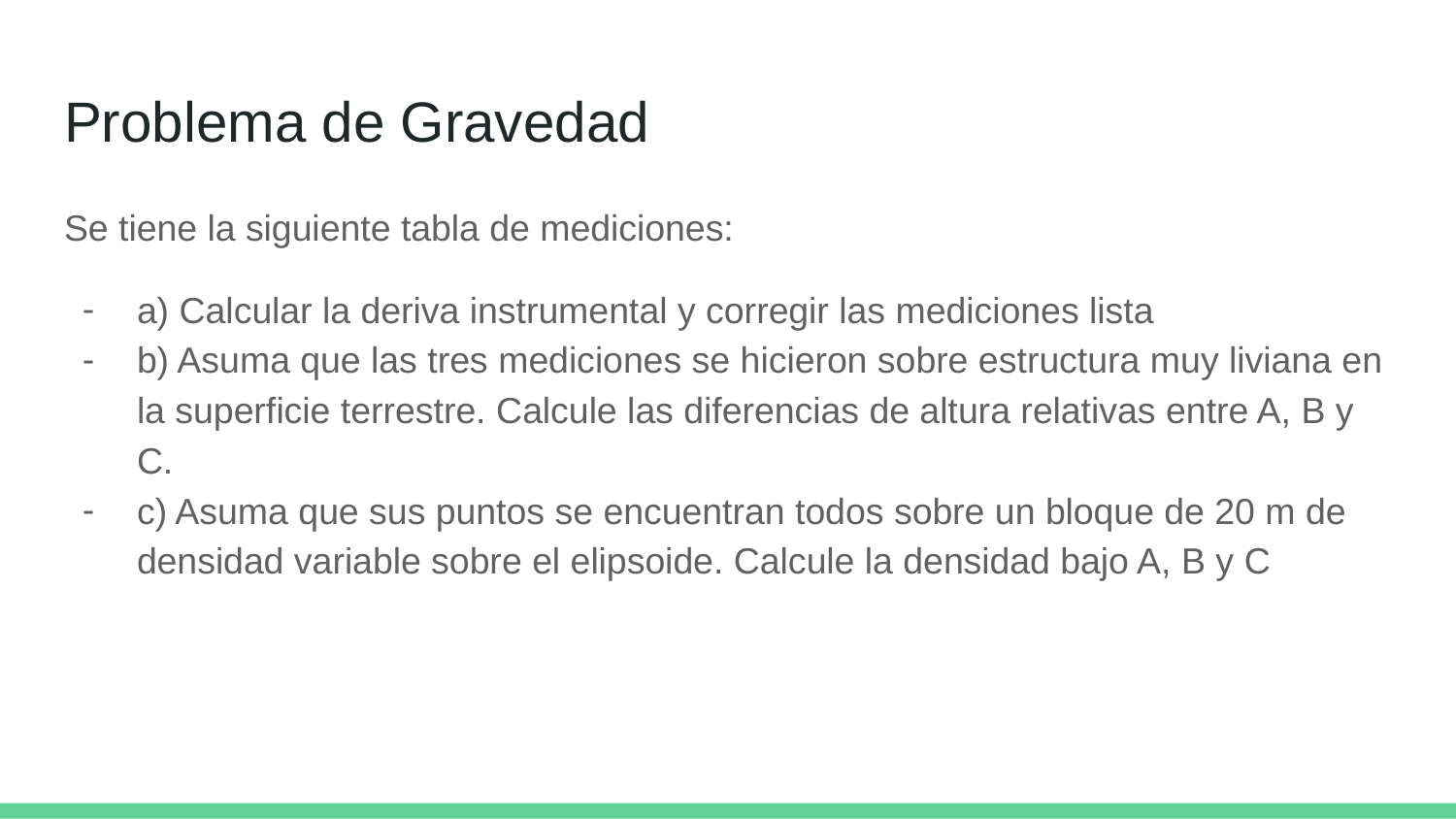

# Problema de Gravedad
Se tiene la siguiente tabla de mediciones:
a) Calcular la deriva instrumental y corregir las mediciones lista
b) Asuma que las tres mediciones se hicieron sobre estructura muy liviana en la superficie terrestre. Calcule las diferencias de altura relativas entre A, B y C.
c) Asuma que sus puntos se encuentran todos sobre un bloque de 20 m de densidad variable sobre el elipsoide. Calcule la densidad bajo A, B y C